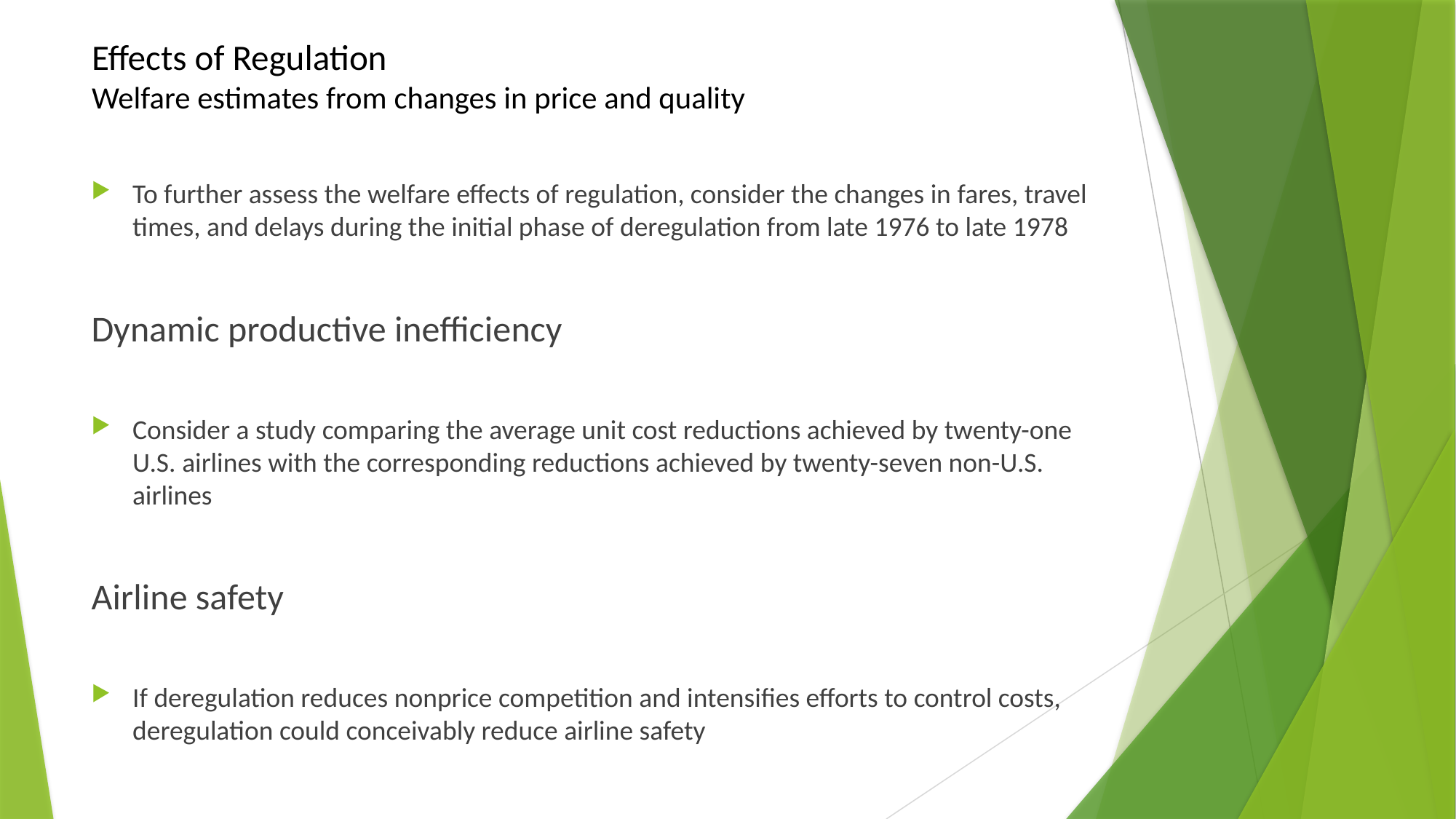

# Effects of Regulation Welfare estimates from changes in price and quality
To further assess the welfare effects of regulation, consider the changes in fares, travel times, and delays during the initial phase of deregulation from late 1976 to late 1978

Dynamic productive inefficiency

Consider a study comparing the average unit cost reductions achieved by twenty-one U.S. airlines with the corresponding reductions achieved by twenty-seven non-U.S. airlines

Airline safety

If deregulation reduces nonprice competition and intensifies efforts to control costs, deregulation could conceivably reduce airline safety